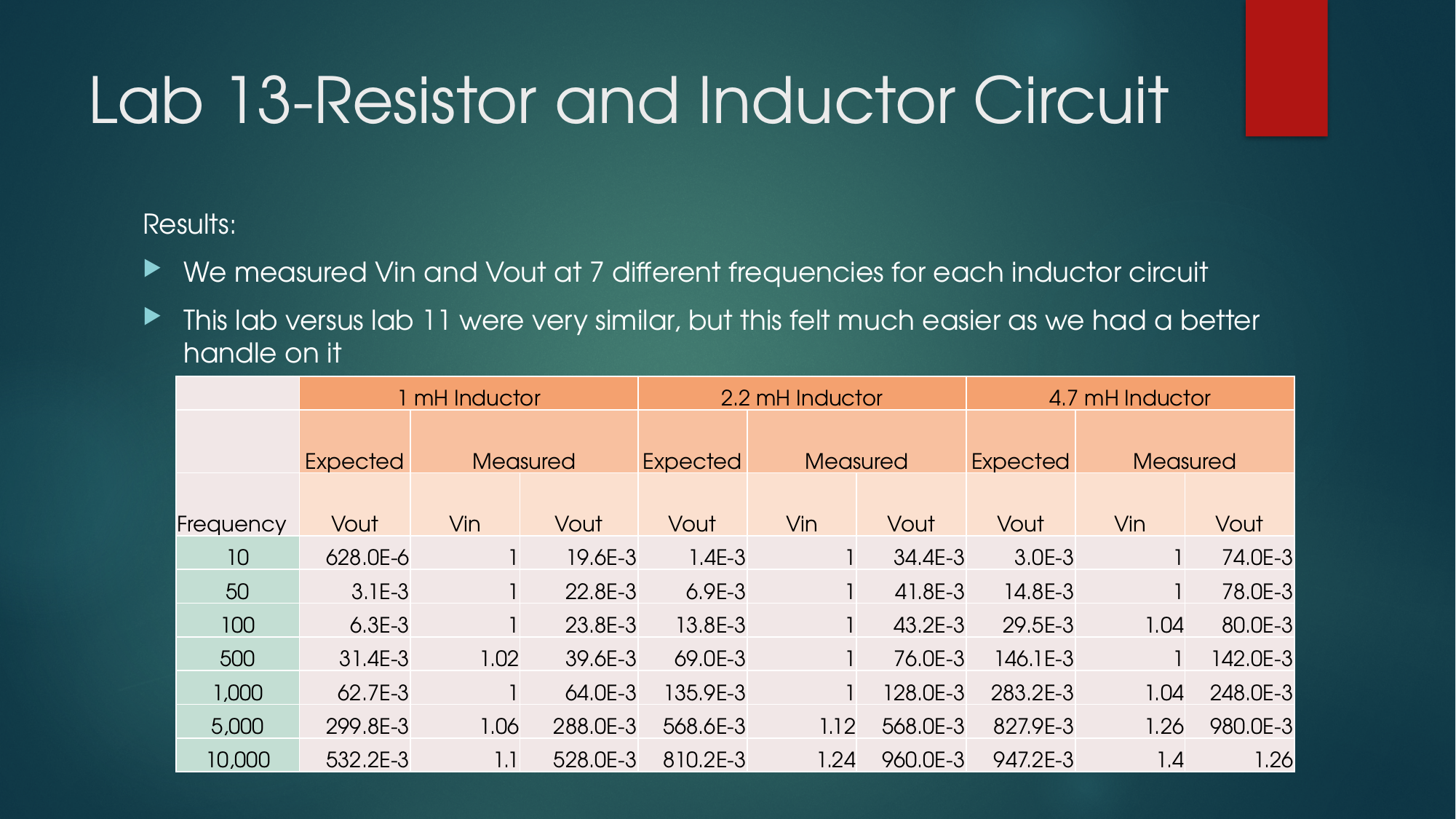

# Lab 13-Resistor and Inductor Circuit
Results:
We measured Vin and Vout at 7 different frequencies for each inductor circuit
This lab versus lab 11 were very similar, but this felt much easier as we had a better handle on it
|  | 1 mH Inductor |  |  | 2.2 mH Inductor |  |  | 4.7 mH Inductor |  |  |
| --- | --- | --- | --- | --- | --- | --- | --- | --- | --- |
|  | Expected | Measured |  | Expected | Measured |  | Expected | Measured |  |
| Frequency | Vout | Vin | Vout | Vout | Vin | Vout | Vout | Vin | Vout |
| 10 | 628.0E-6 | 1 | 19.6E-3 | 1.4E-3 | 1 | 34.4E-3 | 3.0E-3 | 1 | 74.0E-3 |
| 50 | 3.1E-3 | 1 | 22.8E-3 | 6.9E-3 | 1 | 41.8E-3 | 14.8E-3 | 1 | 78.0E-3 |
| 100 | 6.3E-3 | 1 | 23.8E-3 | 13.8E-3 | 1 | 43.2E-3 | 29.5E-3 | 1.04 | 80.0E-3 |
| 500 | 31.4E-3 | 1.02 | 39.6E-3 | 69.0E-3 | 1 | 76.0E-3 | 146.1E-3 | 1 | 142.0E-3 |
| 1,000 | 62.7E-3 | 1 | 64.0E-3 | 135.9E-3 | 1 | 128.0E-3 | 283.2E-3 | 1.04 | 248.0E-3 |
| 5,000 | 299.8E-3 | 1.06 | 288.0E-3 | 568.6E-3 | 1.12 | 568.0E-3 | 827.9E-3 | 1.26 | 980.0E-3 |
| 10,000 | 532.2E-3 | 1.1 | 528.0E-3 | 810.2E-3 | 1.24 | 960.0E-3 | 947.2E-3 | 1.4 | 1.26 |